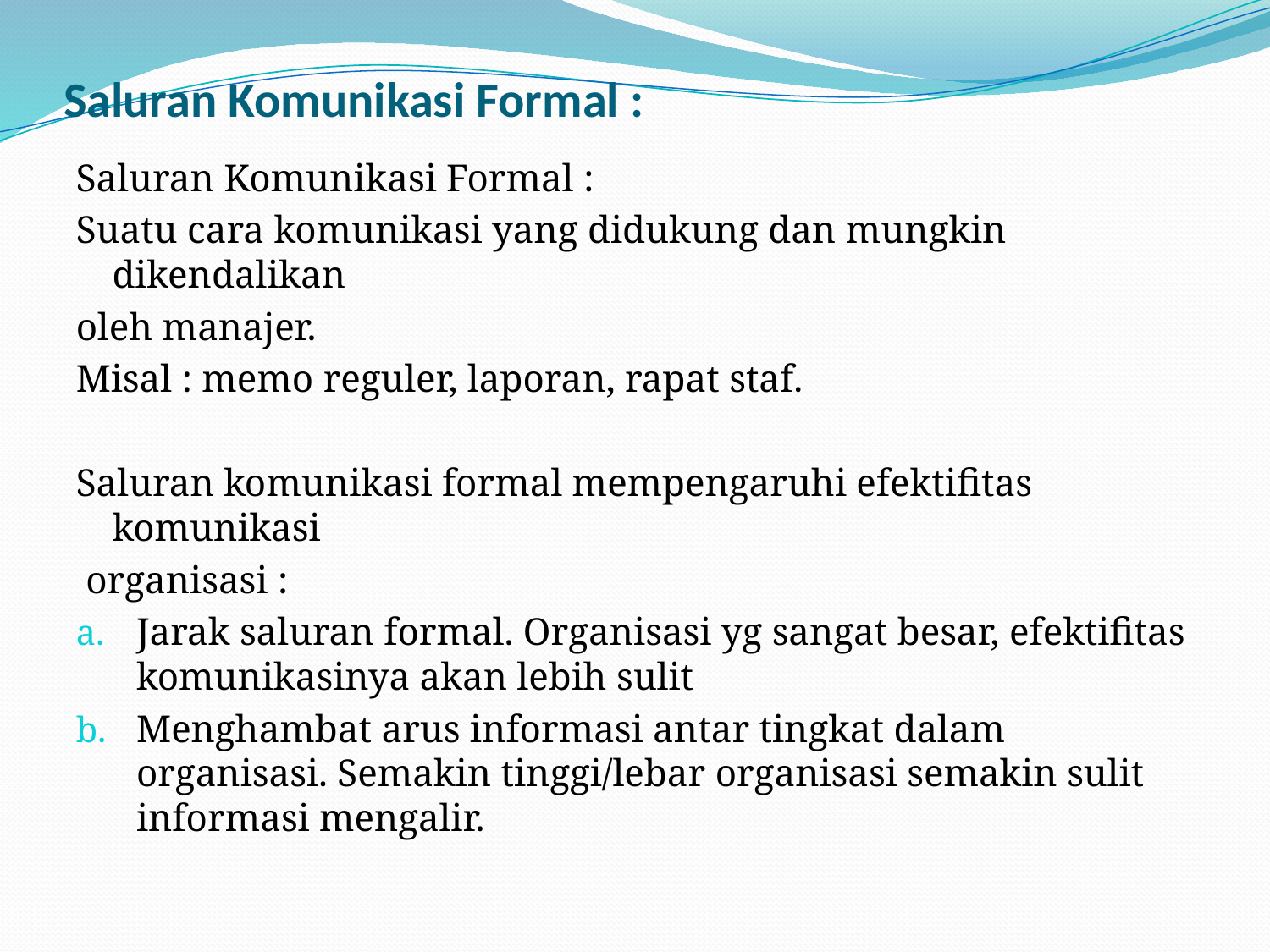

# Saluran Komunikasi Formal :
Saluran Komunikasi Formal :
Suatu cara komunikasi yang didukung dan mungkin dikendalikan
oleh manajer.
Misal : memo reguler, laporan, rapat staf.

Saluran komunikasi formal mempengaruhi efektifitas komunikasi
 organisasi :
Jarak saluran formal. Organisasi yg sangat besar, efektifitas komunikasinya akan lebih sulit
Menghambat arus informasi antar tingkat dalam organisasi. Semakin tinggi/lebar organisasi semakin sulit informasi mengalir.